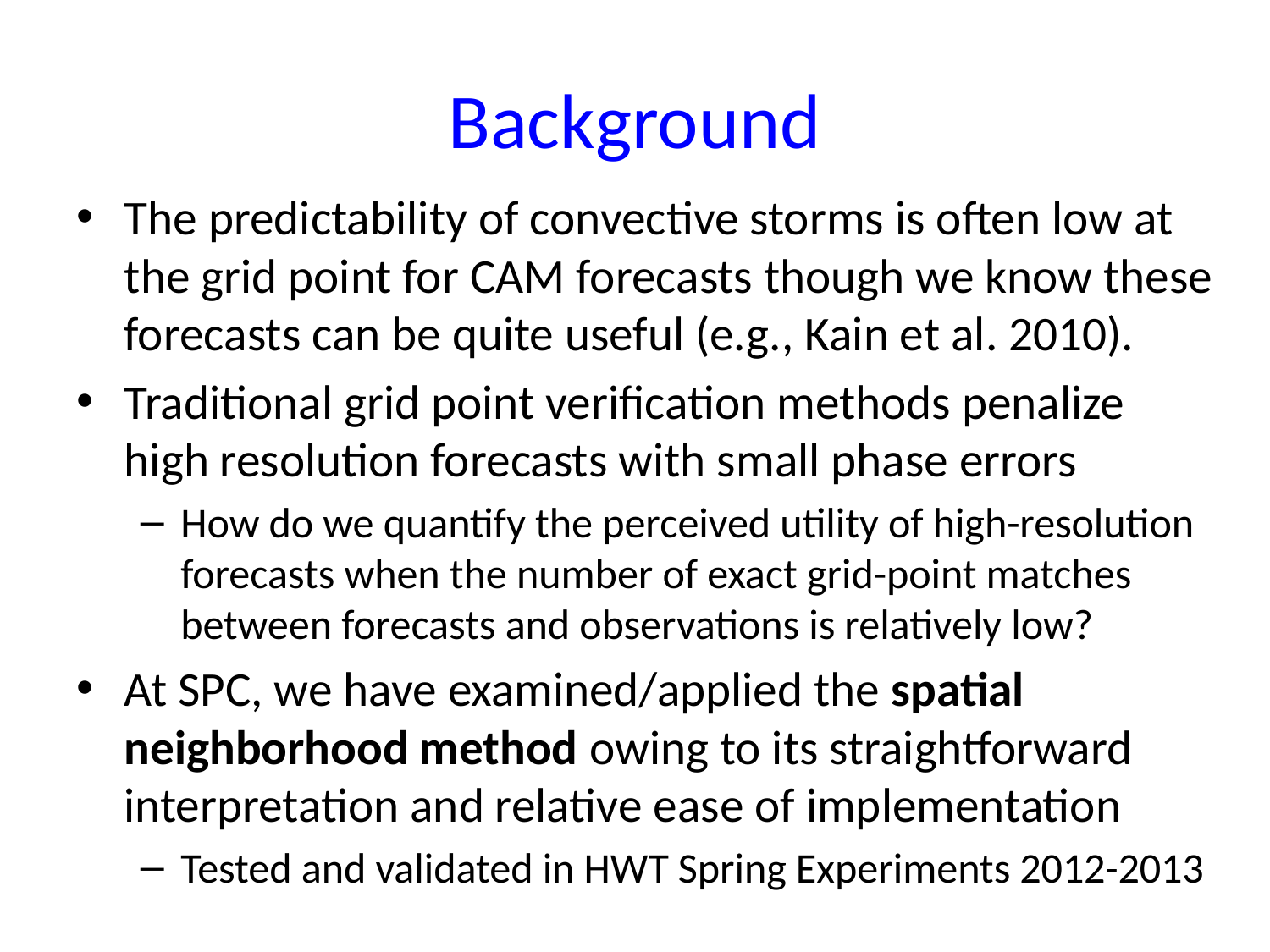

# Background
The predictability of convective storms is often low at the grid point for CAM forecasts though we know these forecasts can be quite useful (e.g., Kain et al. 2010).
Traditional grid point verification methods penalize high resolution forecasts with small phase errors
How do we quantify the perceived utility of high-resolution forecasts when the number of exact grid-point matches between forecasts and observations is relatively low?
At SPC, we have examined/applied the spatial neighborhood method owing to its straightforward interpretation and relative ease of implementation
Tested and validated in HWT Spring Experiments 2012-2013